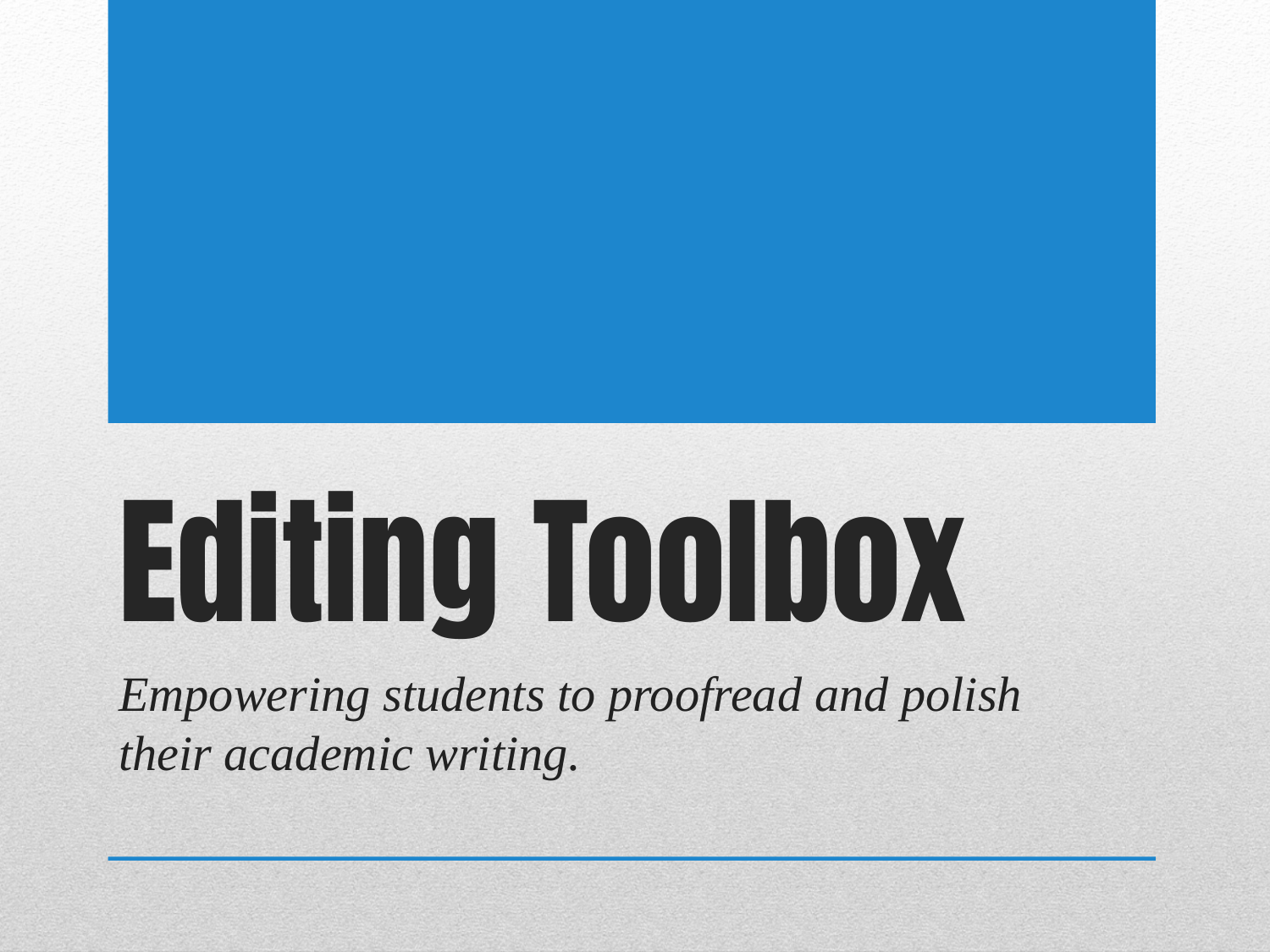

# Editing Toolbox
Empowering students to proofread and polish their academic writing.